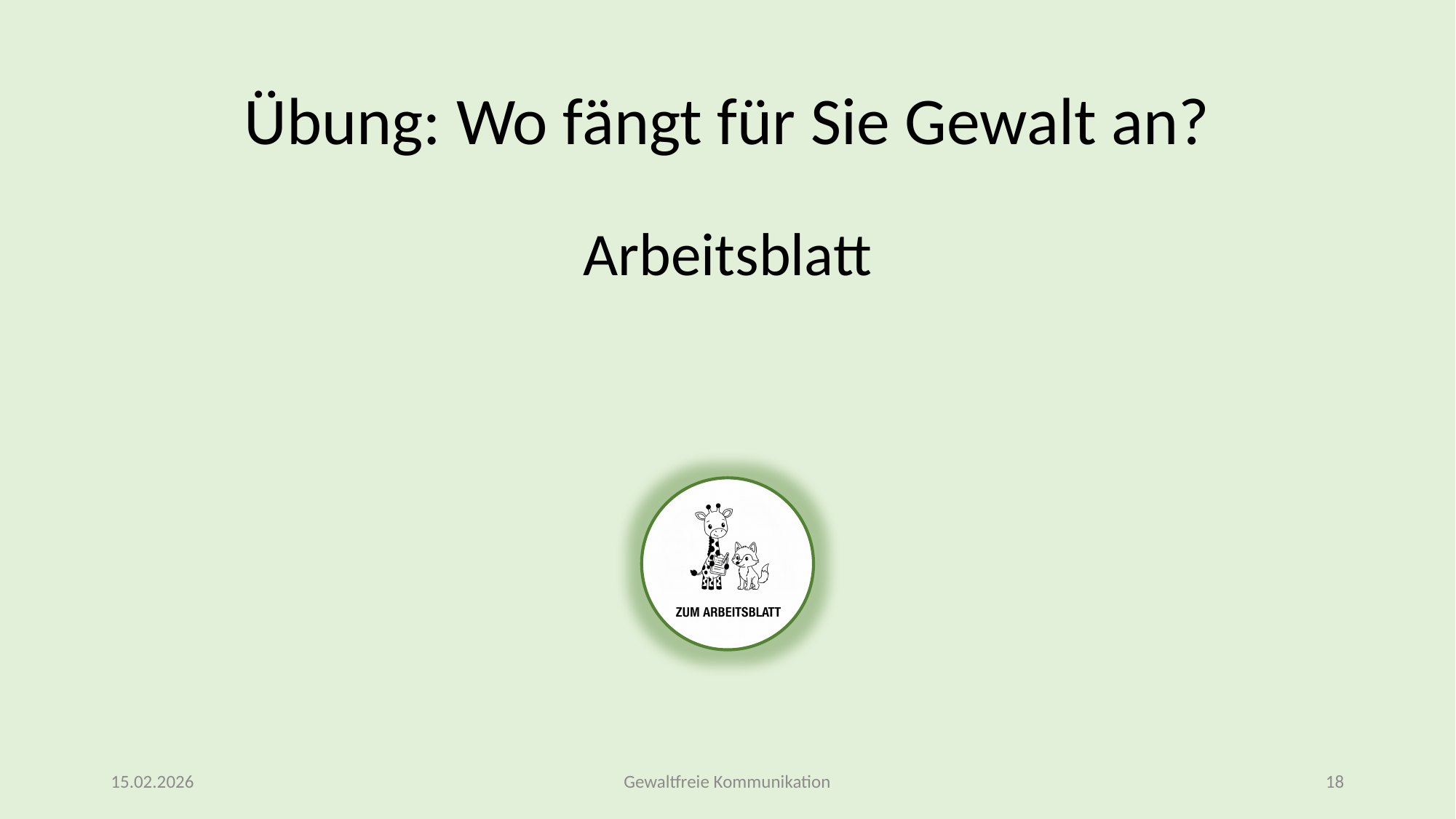

# Übung: Wo fängt für Sie Gewalt an?
Arbeitsblatt

15.02.2026
Gewaltfreie Kommunikation
18